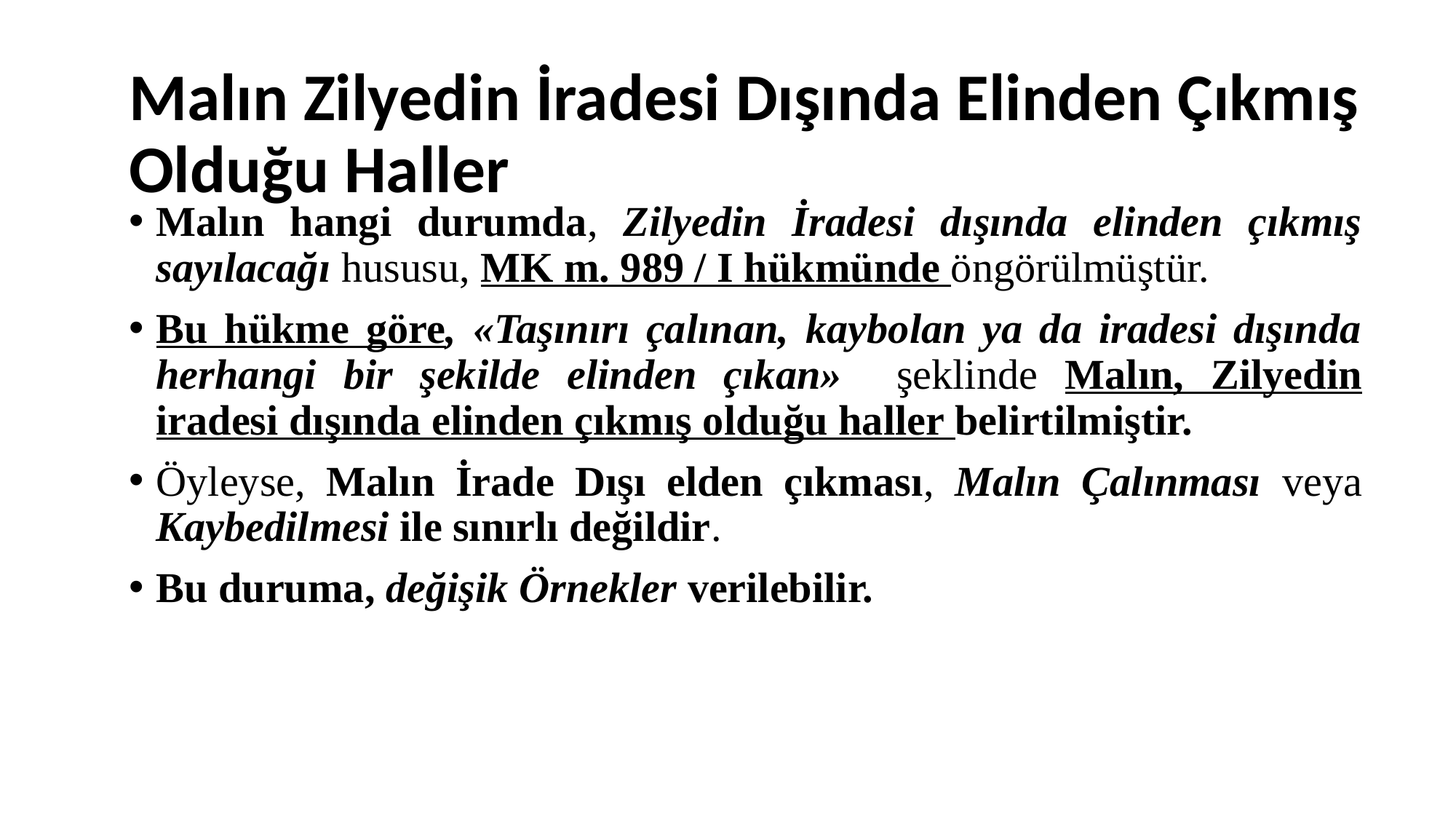

# Malın Zilyedin İradesi Dışında Elinden Çıkmış Olduğu Haller
Malın hangi durumda, Zilyedin İradesi dışında elinden çıkmış sayılacağı hususu, MK m. 989 / I hükmünde öngörülmüştür.
Bu hükme göre, «Taşınırı çalınan, kaybolan ya da iradesi dışında herhangi bir şekilde elinden çıkan»  şeklinde Malın, Zilyedin iradesi dışında elinden çıkmış olduğu haller belirtilmiştir.
Öyleyse, Malın İrade Dışı elden çıkması, Malın Çalınması veya Kaybedilmesi ile sınırlı değildir.
Bu duruma, değişik Örnekler verilebilir.